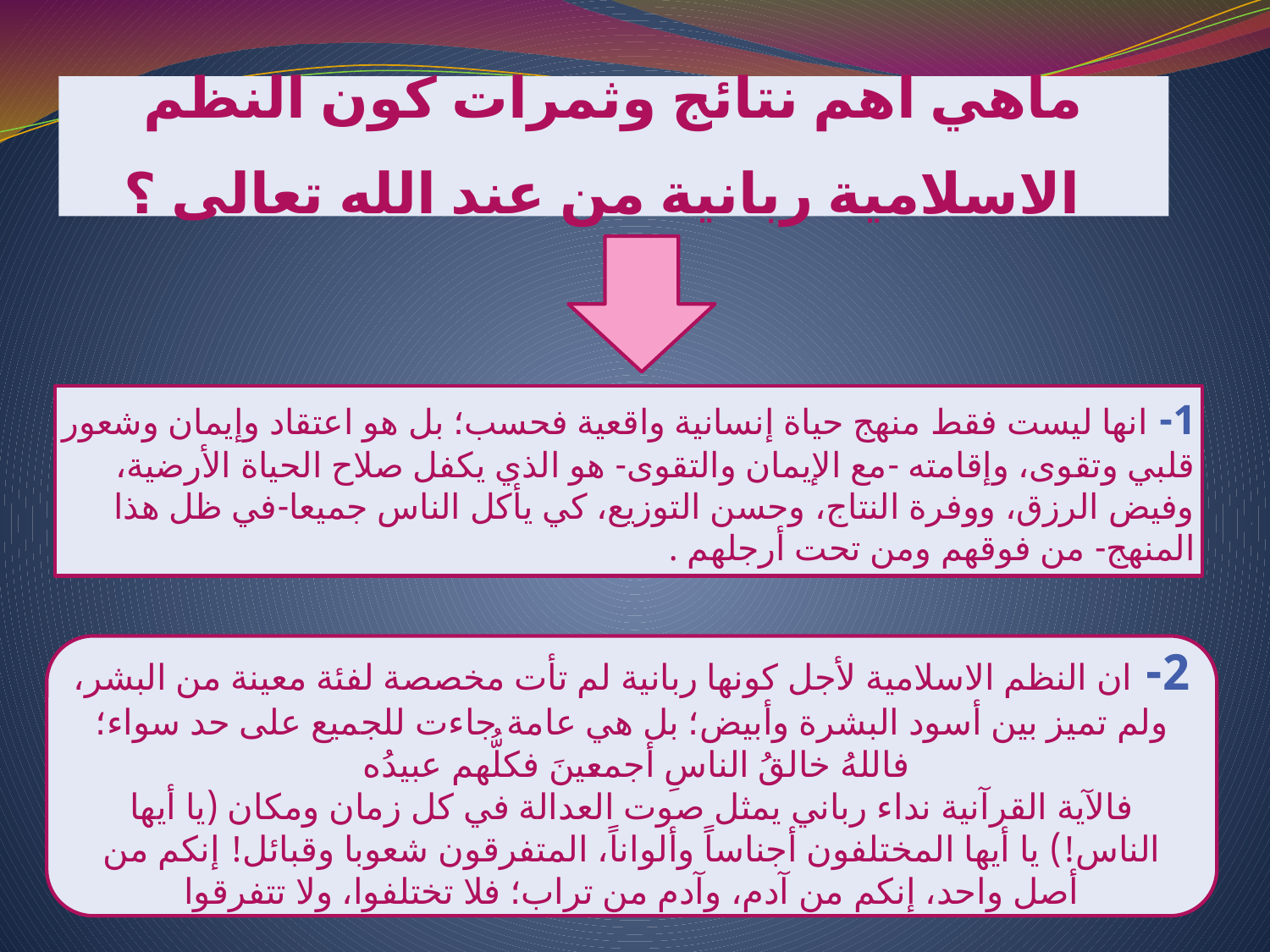

# ماهي اهم نتائج وثمرات كون النظم الاسلامية ربانية من عند الله تعالى ؟

1- انها ليست فقط منهج حياة إنسانية واقعية فحسب؛ بل هو اعتقاد وإيمان وشعور قلبي وتقوى، وإقامته -مع الإيمان والتقوى- هو الذي يكفل صلاح الحياة الأرضية، وفيض الرزق، ووفرة النتاج، وحسن التوزيع، كي يأكل الناس جميعا-في ظل هذا المنهج- من فوقهم ومن تحت أرجلهم .
2- ان النظم الاسلامية لأجل كونها ربانية لم تأت مخصصة لفئة معينة من البشر، ولم تميز بين أسود البشرة وأبيض؛ بل هي عامة جاءت للجميع على حد سواء؛ فاللهُ خالقُ الناسِ أجمعينَ فكلُّهم عبيدُه
فالآية القرآنية نداء رباني يمثل صوت العدالة في كل زمان ومكان (يا أيها الناس!) يا أيها المختلفون أجناساً وألواناً، المتفرقون شعوبا وقبائل! إنكم من أصل واحد، إنكم من آدم، وآدم من تراب؛ فلا تختلفوا، ولا تتفرقوا